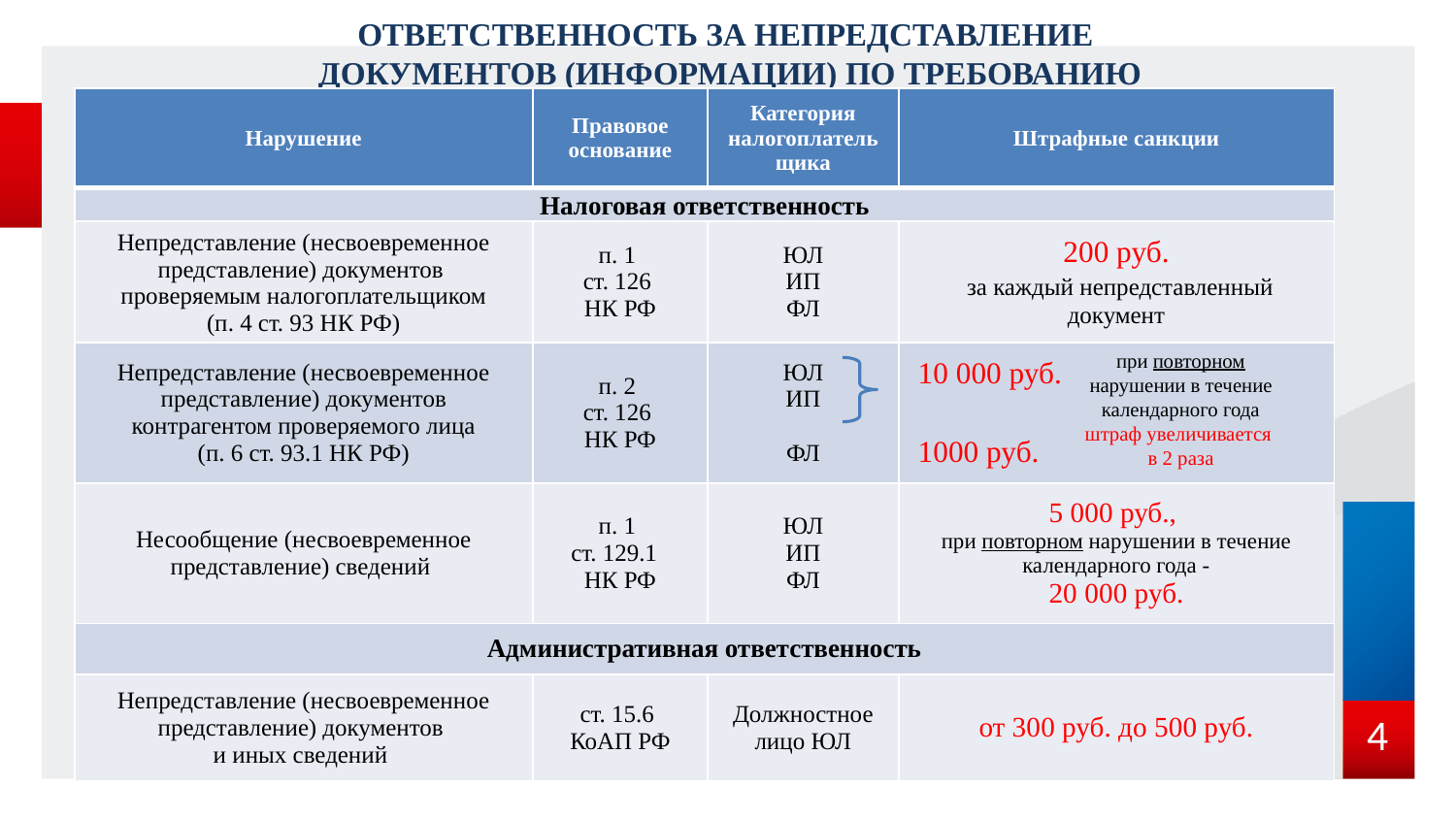

Ответственность за непредставление
документов (информации) по требованию
| Нарушение | Правовое основание | Категория налогоплательщика | Штрафные санкции |
| --- | --- | --- | --- |
| Налоговая ответственность |  |  |  |
| Непредставление (несвоевременное представление) документов проверяемым налогоплательщиком (п. 4 ст. 93 НК РФ) | п. 1 ст. 126 НК РФ | ЮЛ ИП ФЛ | 200 руб. за каждый непредставленный документ |
| Непредставление (несвоевременное представление) документов контрагентом проверяемого лица (п. 6 ст. 93.1 НК РФ) | п. 2 ст. 126 НК РФ | ЮЛ ИП ФЛ | 10 000 руб. 1000 руб. |
| Несообщение (несвоевременное представление) сведений | п. 1 ст. 129.1 НК РФ | ЮЛ ИП ФЛ | 5 000 руб., при повторном нарушении в течение календарного года - 20 000 руб. |
| Административная ответственность |  |  |  |
| Непредставление (несвоевременное представление) документов и иных сведений | ст. 15.6 КоАП РФ | Должностное лицо ЮЛ | от 300 руб. до 500 руб. |
при повторном нарушении в течение календарного года штраф увеличивается
в 2 раза

4